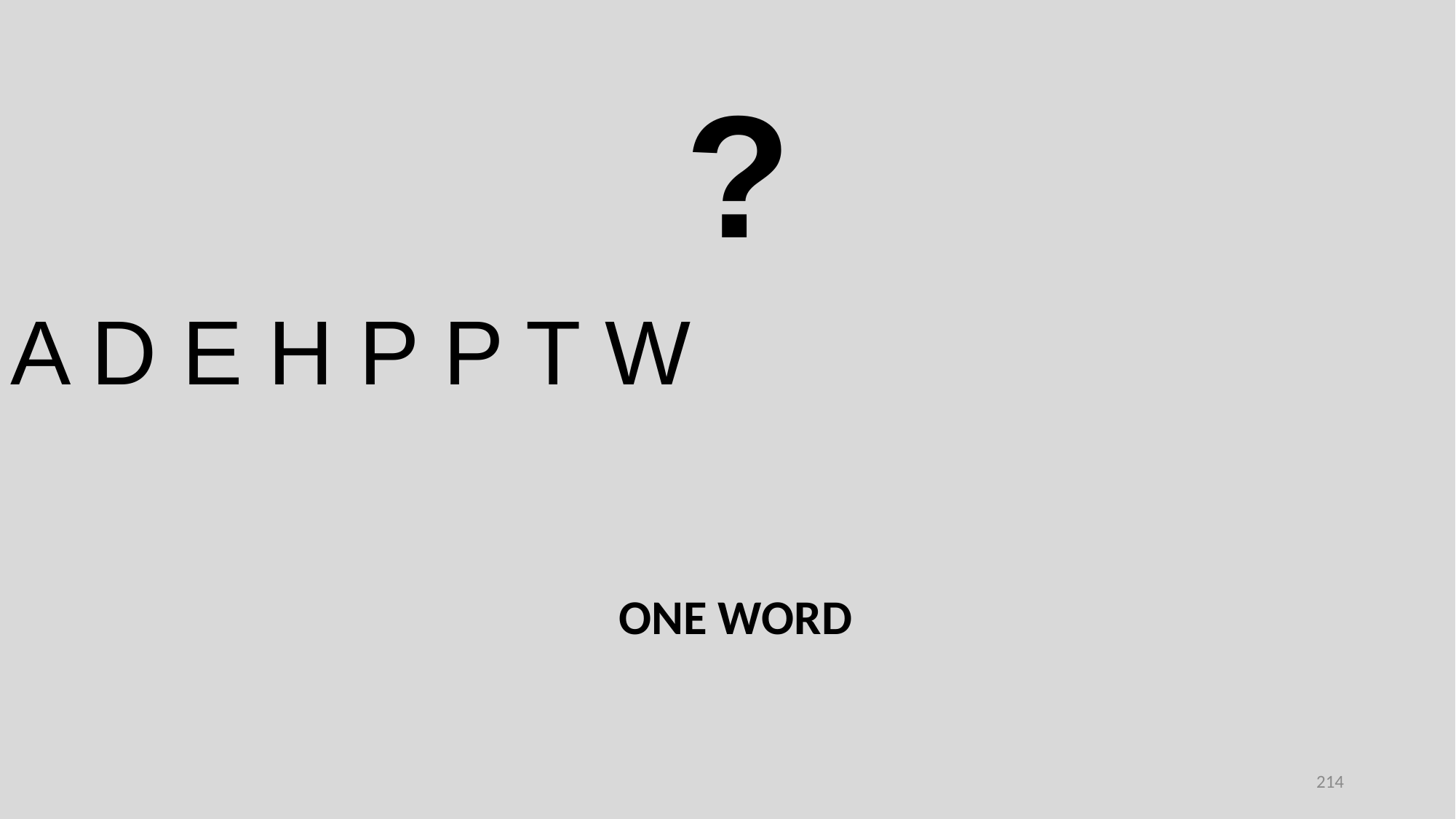

?
A D E H P P T W
ONE WORD
214